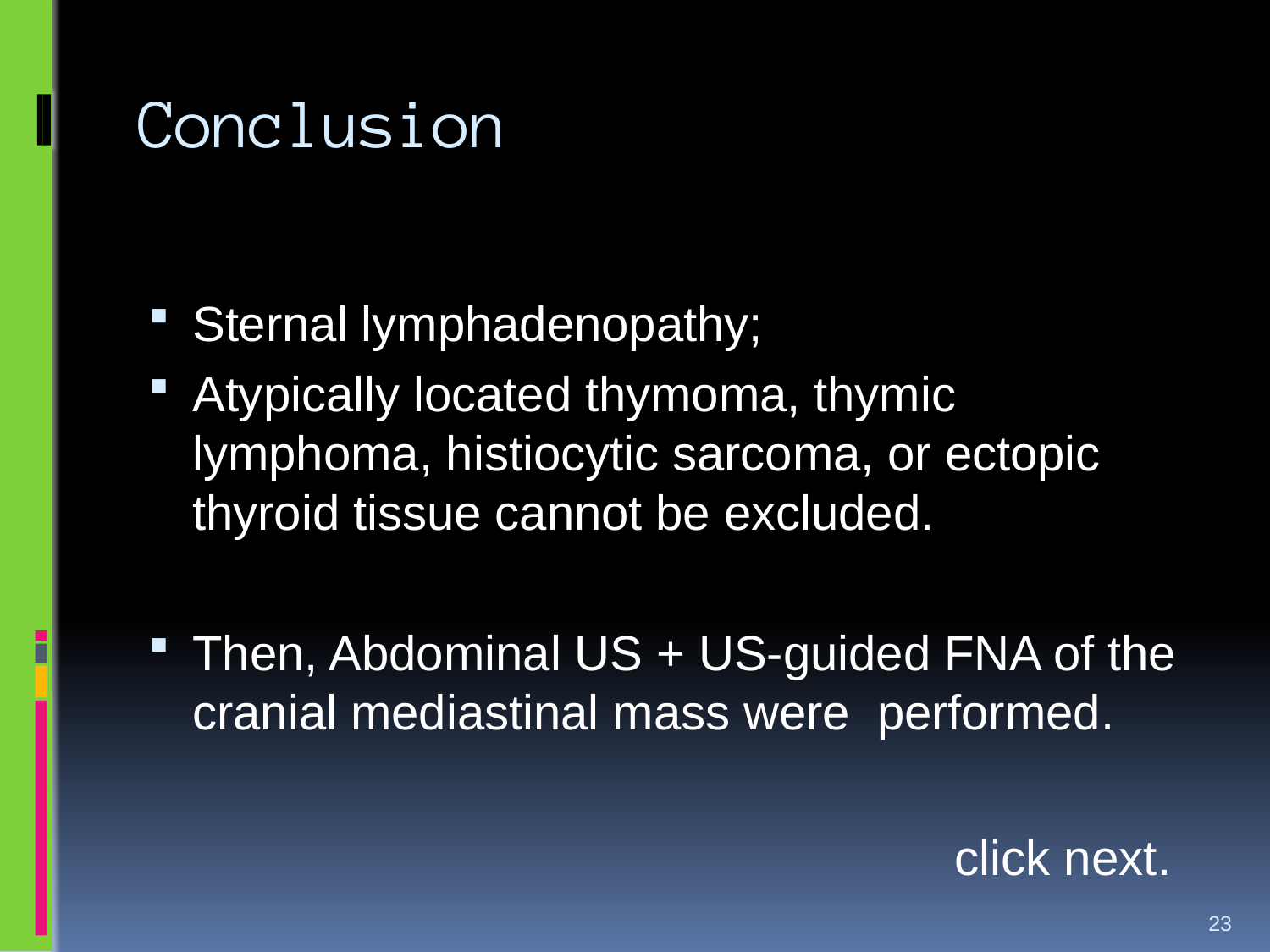

# Conclusion

Sternal lymphadenopathy;
Atypically located thymoma, thymic lymphoma, histiocytic sarcoma, or ectopic thyroid tissue cannot be excluded.

Then, Abdominal US + US-guided FNA of the cranial mediastinal mass were  performed.

click next.
23